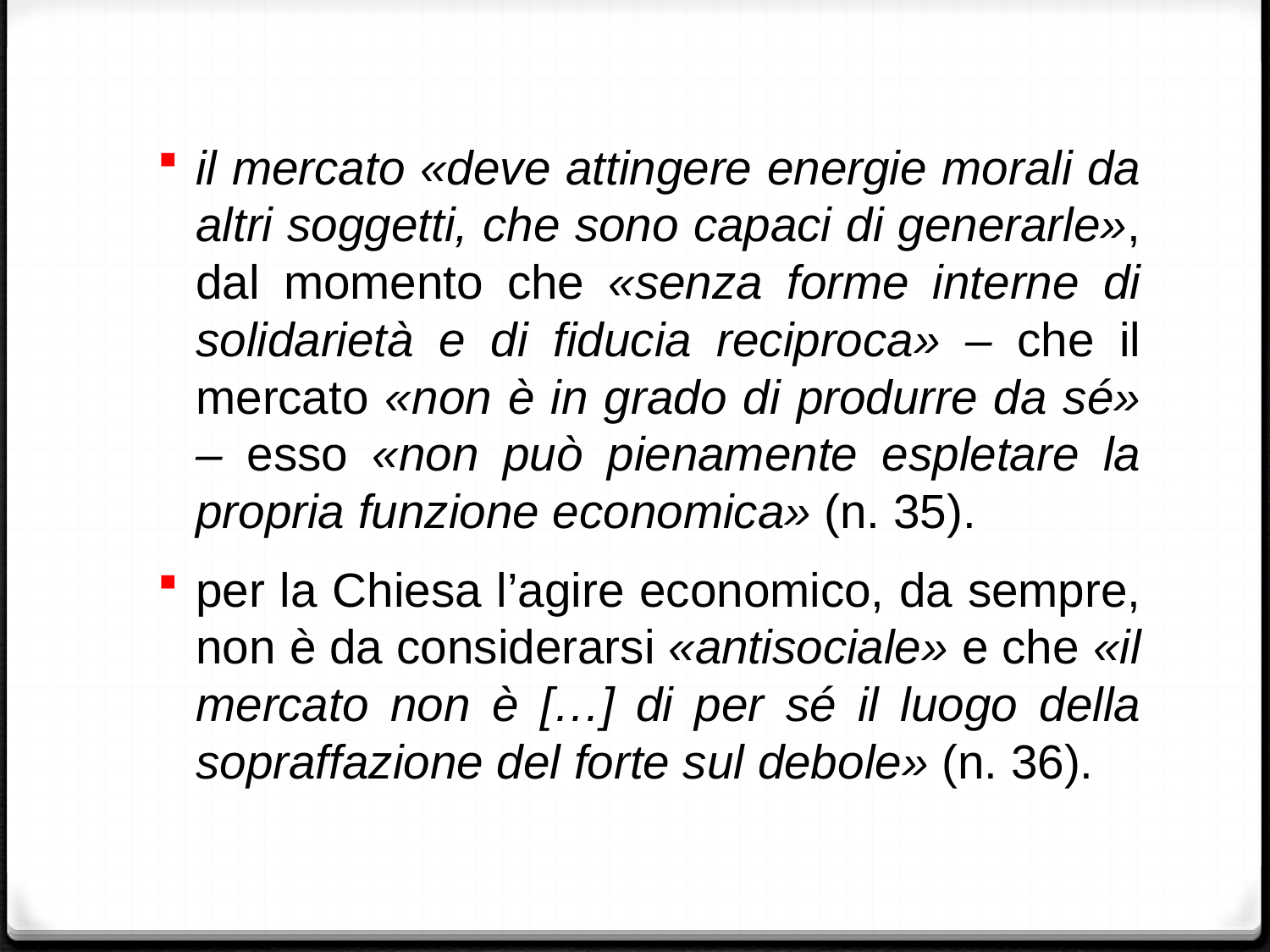

#
il mercato «deve attingere energie morali da altri soggetti, che sono capaci di generarle», dal momento che «senza forme interne di solidarietà e di fiducia reciproca» – che il mercato «non è in grado di produrre da sé» – esso «non può pienamente espletare la propria funzione economica» (n. 35).
per la Chiesa l’agire economico, da sempre, non è da considerarsi «antisociale» e che «il mercato non è […] di per sé il luogo della sopraffazione del forte sul debole» (n. 36).